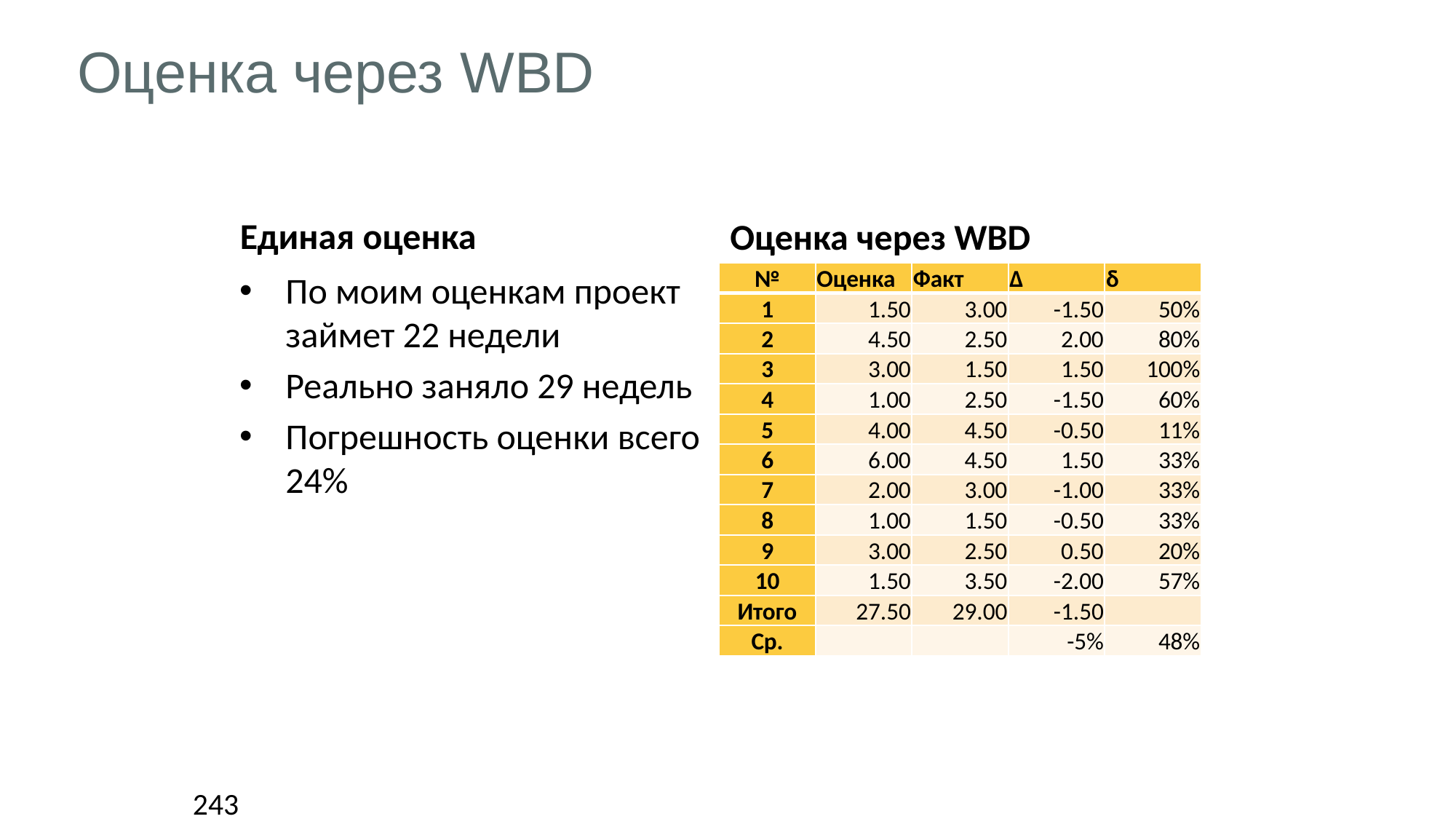

# Оценка через WBD
Единая оценка
Оценка через WBD
По моим оценкам проект займет 22 недели
Реально заняло 29 недель
Погрешность оценки всего 24%
| № | Оценка | Факт | Δ | δ |
| --- | --- | --- | --- | --- |
| 1 | 1.50 | 3.00 | -1.50 | 50% |
| 2 | 4.50 | 2.50 | 2.00 | 80% |
| 3 | 3.00 | 1.50 | 1.50 | 100% |
| 4 | 1.00 | 2.50 | -1.50 | 60% |
| 5 | 4.00 | 4.50 | -0.50 | 11% |
| 6 | 6.00 | 4.50 | 1.50 | 33% |
| 7 | 2.00 | 3.00 | -1.00 | 33% |
| 8 | 1.00 | 1.50 | -0.50 | 33% |
| 9 | 3.00 | 2.50 | 0.50 | 20% |
| 10 | 1.50 | 3.50 | -2.00 | 57% |
| Итого | 27.50 | 29.00 | -1.50 |  |
| Ср. |  |  | -5% | 48% |
243